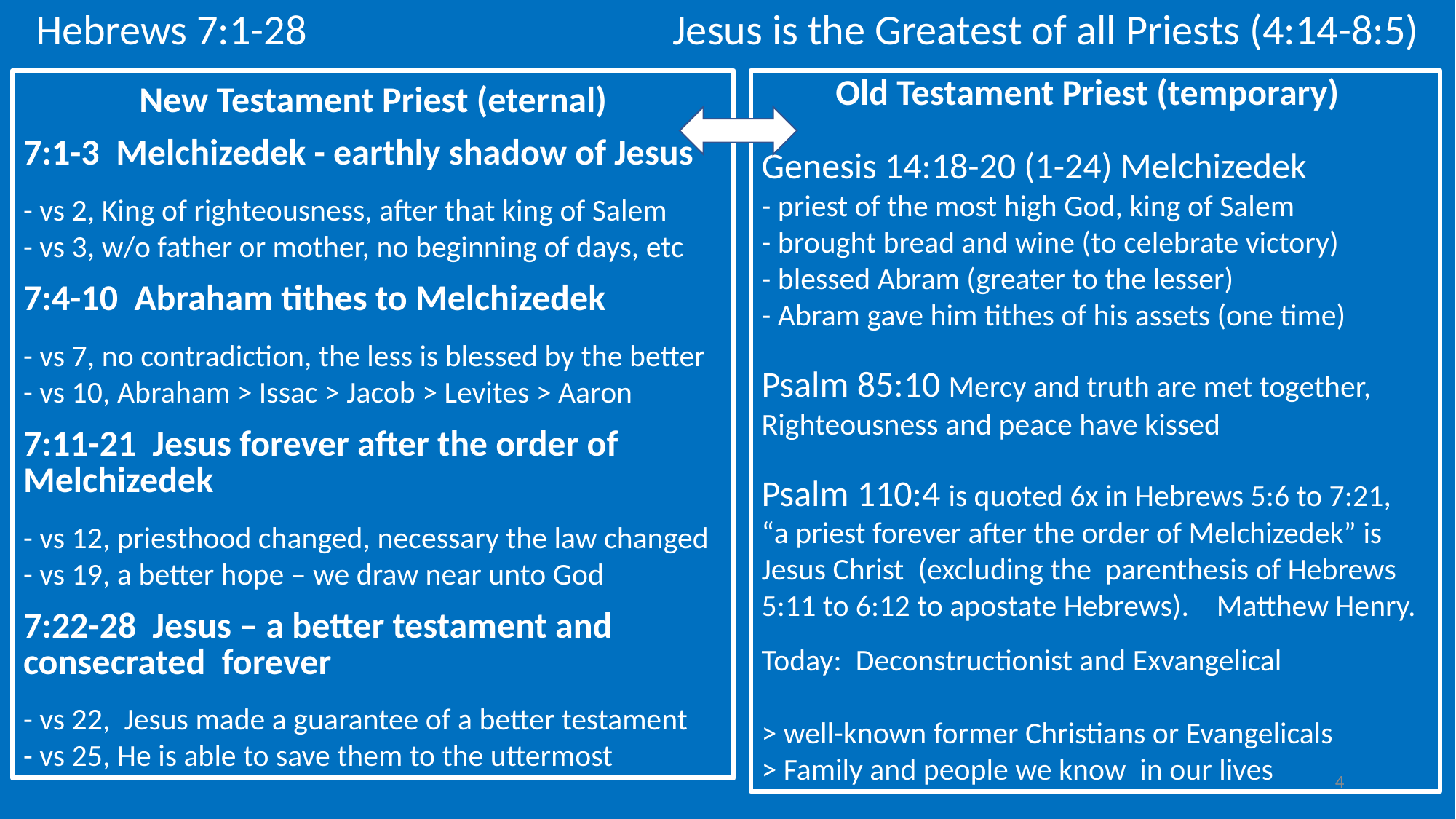

Hebrews 7:1-28                                      Jesus is the Greatest of all Priests (4:14-8:5)
New Testament Priest (eternal)

7:1-3  Melchizedek - earthly shadow of Jesus

- vs 2, King of righteousness, after that king of Salem

- vs 3, w/o father or mother, no beginning of days, etc

7:4-10  Abraham tithes to Melchizedek

- vs 7, no contradiction, the less is blessed by the better

- vs 10, Abraham > Issac > Jacob > Levites > Aaron

7:11-21  Jesus forever after the order of

Melchizedek

- vs 12, priesthood changed, necessary the law changed

- vs 19, a better hope – we draw near unto God

7:22-28  Jesus – a better testament and

consecrated  forever

- vs 22,  Jesus made a guarantee of a better testament

- vs 25, He is able to save them to the uttermost

Old Testament Priest (temporary)

Genesis 14:18-20 (1-24) Melchizedek

- priest of the most high God, king of Salem

- brought bread and wine (to celebrate victory)

- blessed Abram (greater to the lesser)

- Abram gave him tithes of his assets (one time)

Psalm 85:10 Mercy and truth are met together,

Righteousness and peace have kissed

Psalm 110:4 is quoted 6x in Hebrews 5:6 to 7:21,

“a priest forever after the order of Melchizedek” is

Jesus Christ  (excluding the  parenthesis of Hebrews

5:11 to 6:12 to apostate Hebrews).    Matthew Henry.

Today:  Deconstructionist and Exvangelical

> well-known former Christians or Evangelicals

> Family and people we know  in our lives

4